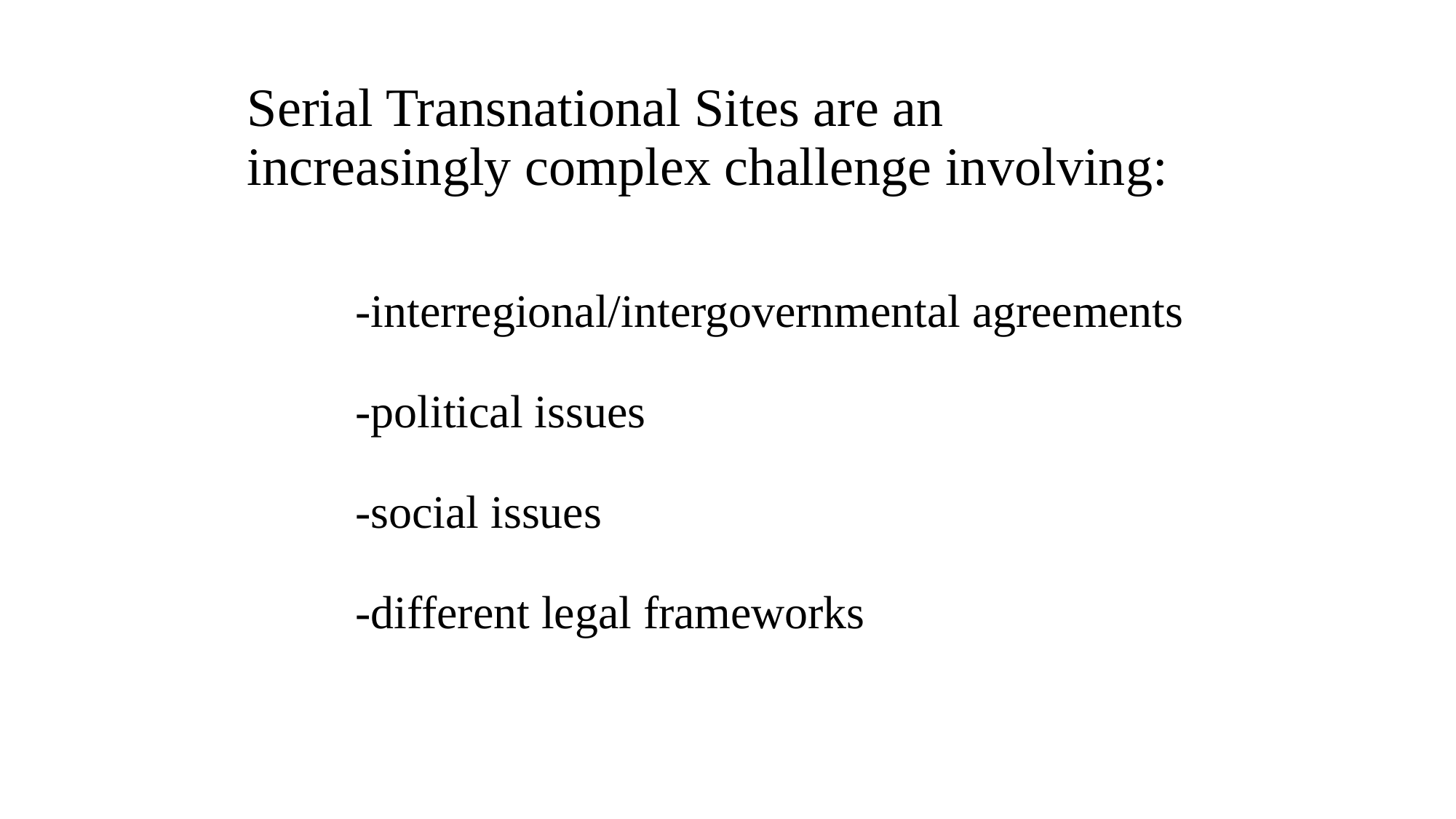

# Serial Transnational Sites are an increasingly complex challenge involving:   -interregional/intergovernmental agreements   -political issues   -social issues   -different legal frameworks